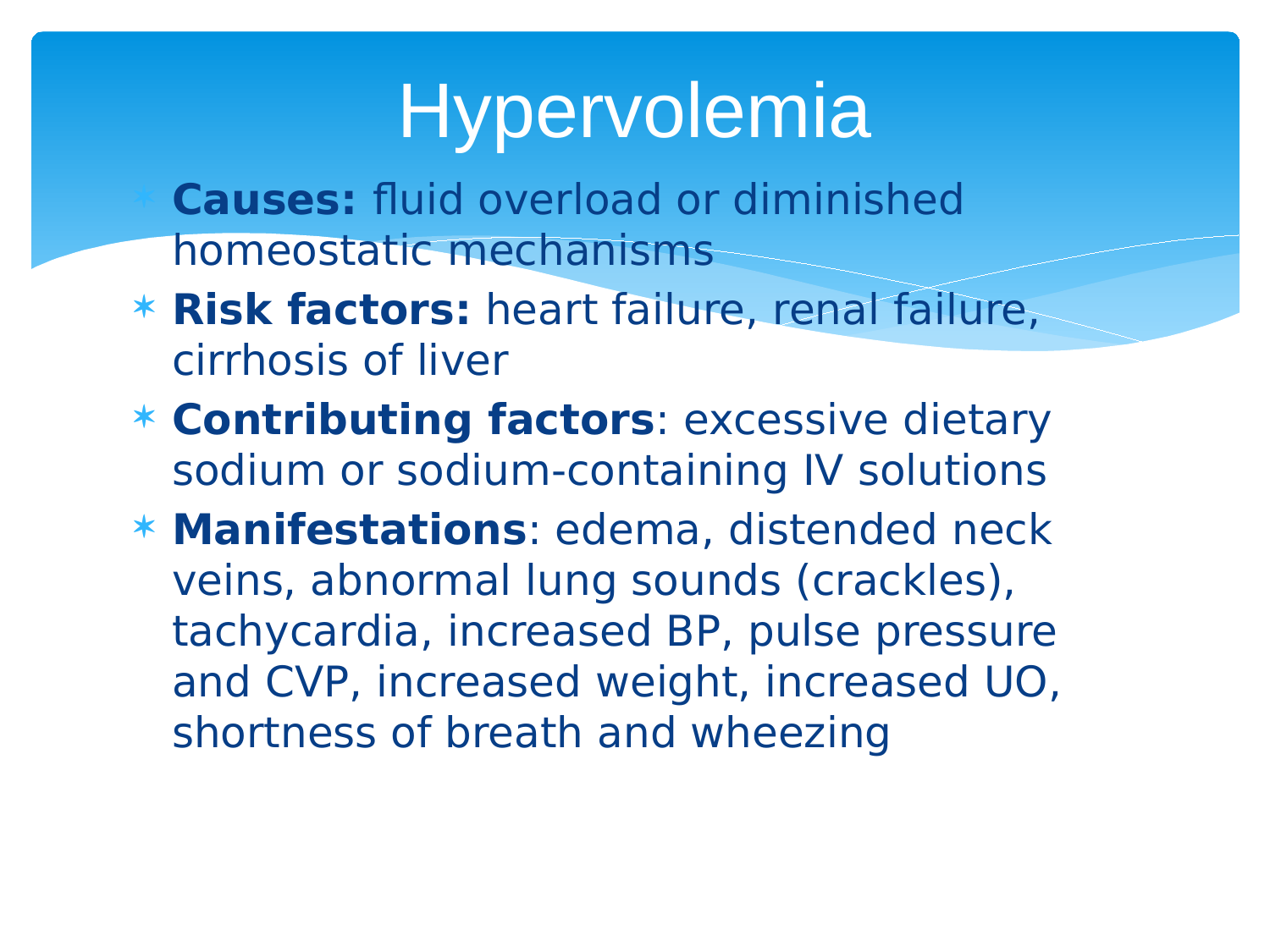

# Hypervolemia
Causes: fluid overload or diminished homeostatic mechanisms
Risk factors: heart failure, renal failure, cirrhosis of liver
Contributing factors: excessive dietary sodium or sodium-containing IV solutions
Manifestations: edema, distended neck veins, abnormal lung sounds (crackles), tachycardia, increased BP, pulse pressure and CVP, increased weight, increased UO, shortness of breath and wheezing